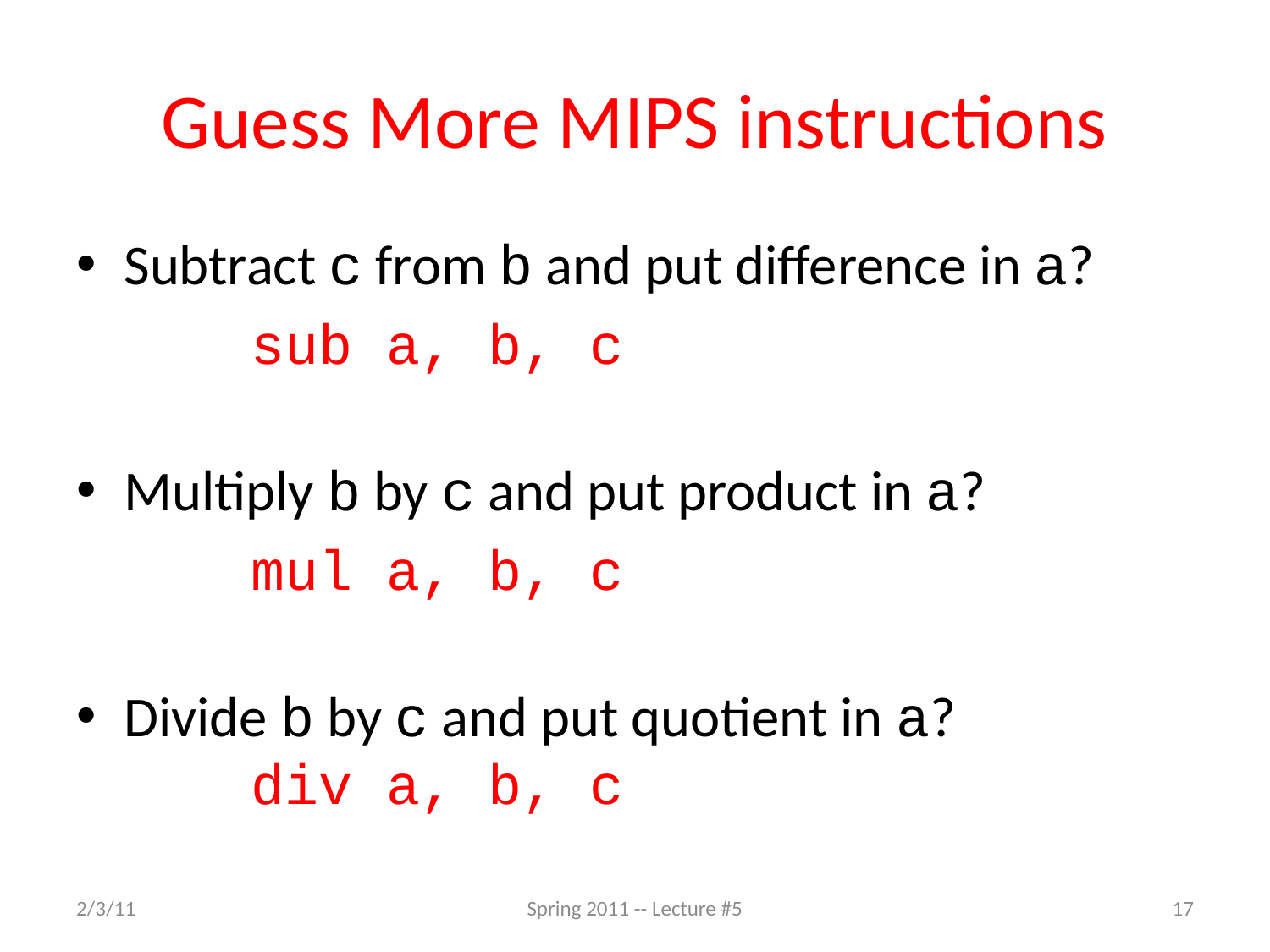

# Guess More MIPS instructions
Subtract c from b and put difference in a?
		sub a, b, c
Multiply b by c and put product in a?
		mul a, b, c
Divide b by c and put quotient in a?
	div a, b, c

2/3/11
Spring 2011 -- Lecture #5
17